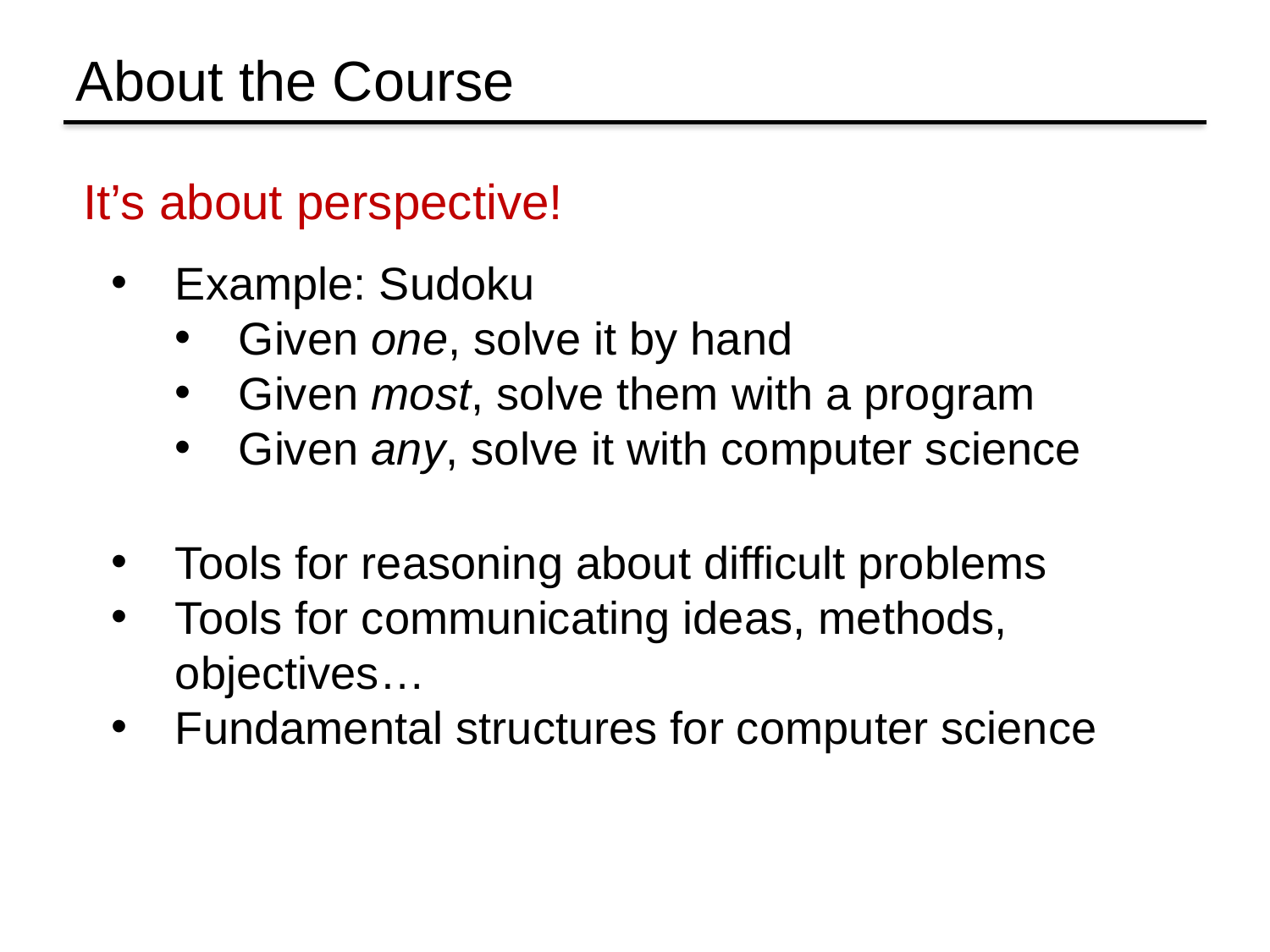

# About the Course
It’s about perspective!
Example: Sudoku
Given one, solve it by hand
Given most, solve them with a program
Given any, solve it with computer science

Tools for reasoning about difficult problems
Tools for communicating ideas, methods, objectives…
Fundamental structures for computer science